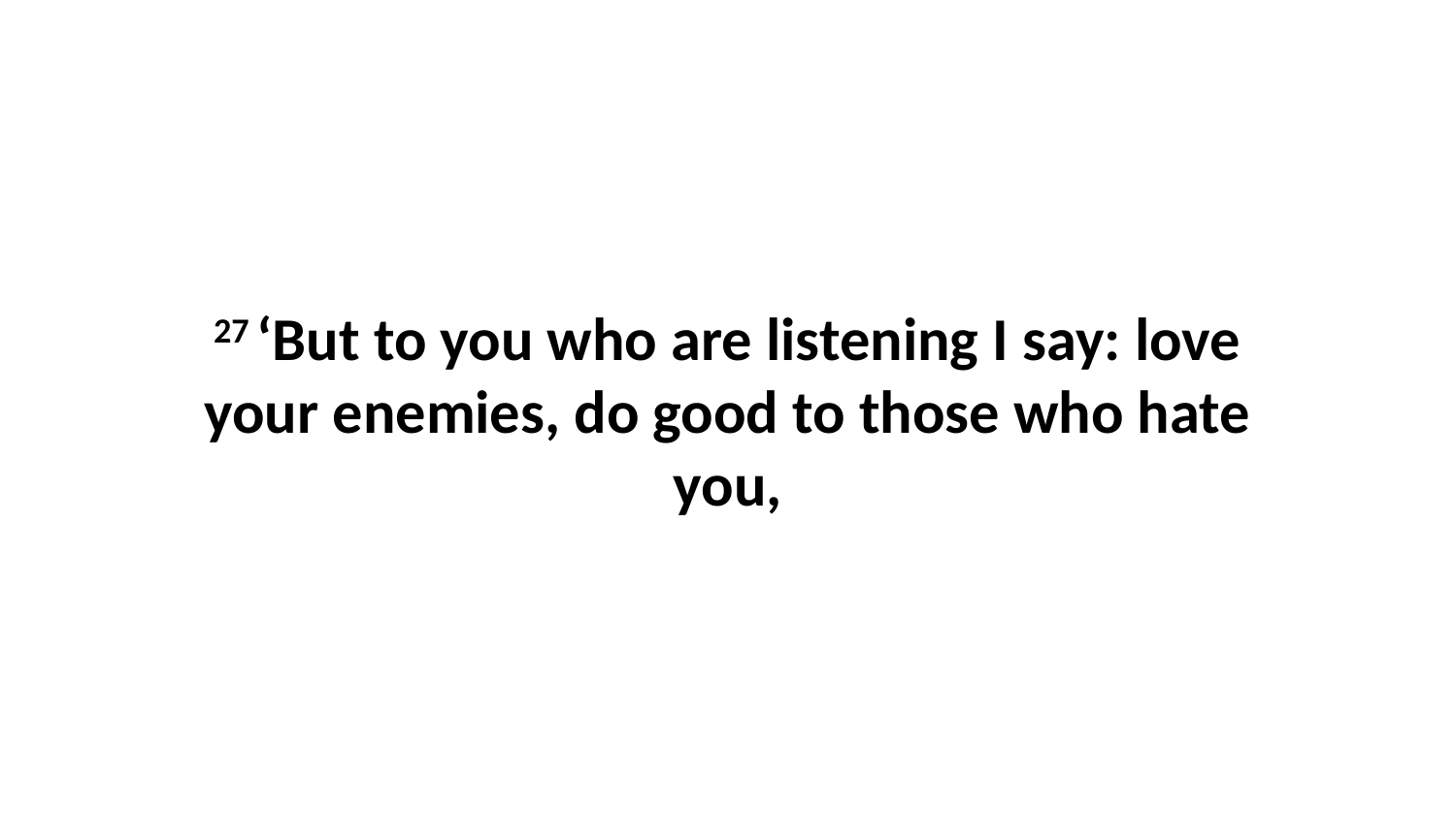

27 ‘But to you who are listening I say: love your enemies, do good to those who hate you,